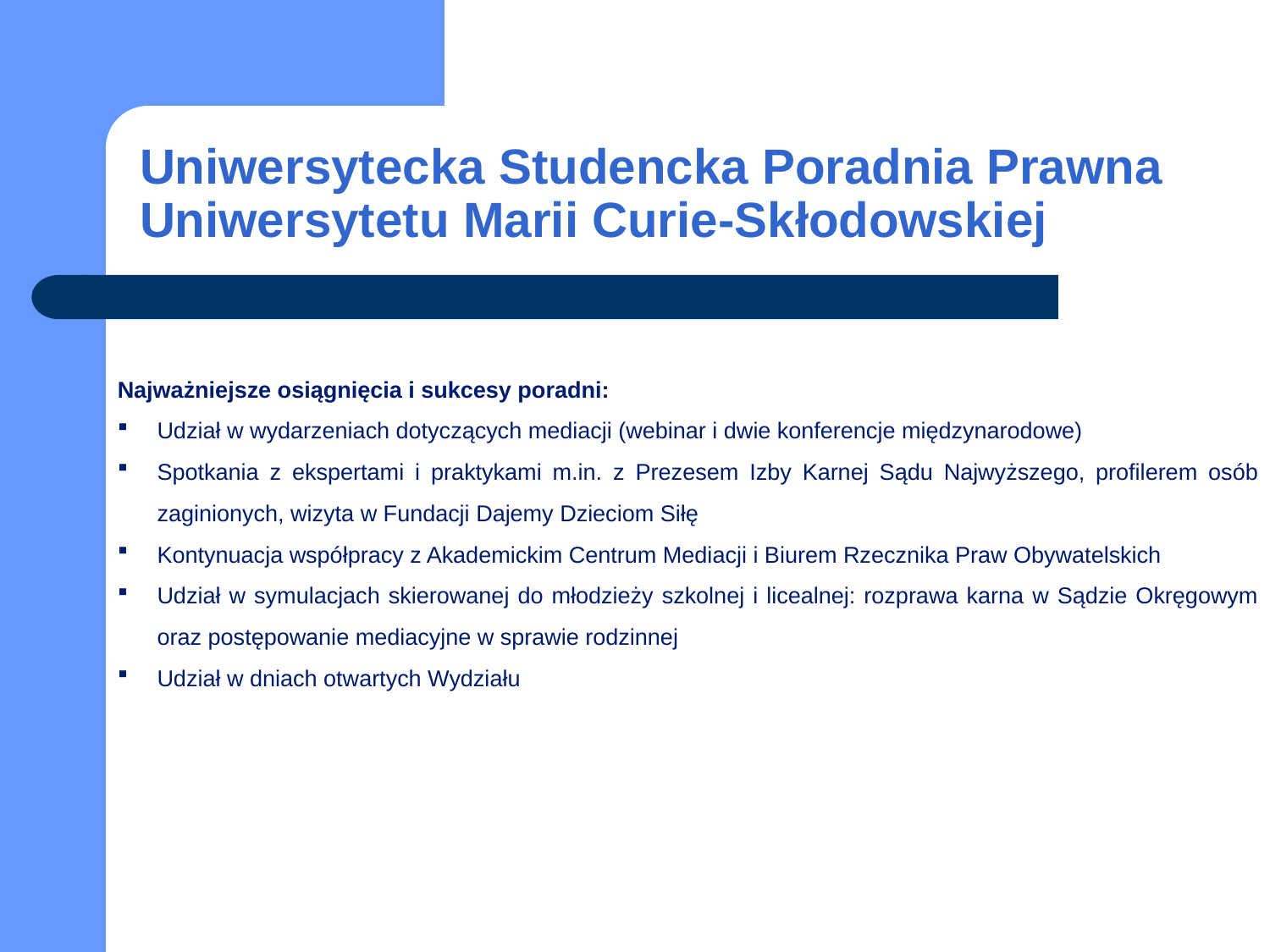

# Uniwersytecka Studencka Poradnia Prawna Uniwersytetu Marii Curie-Skłodowskiej
Najważniejsze osiągnięcia i sukcesy poradni:
Udział w wydarzeniach dotyczących mediacji (webinar i dwie konferencje międzynarodowe)
Spotkania z ekspertami i praktykami m.in. z Prezesem Izby Karnej Sądu Najwyższego, profilerem osób zaginionych, wizyta w Fundacji Dajemy Dzieciom Siłę
Kontynuacja współpracy z Akademickim Centrum Mediacji i Biurem Rzecznika Praw Obywatelskich
Udział w symulacjach skierowanej do młodzieży szkolnej i licealnej: rozprawa karna w Sądzie Okręgowym oraz postępowanie mediacyjne w sprawie rodzinnej
Udział w dniach otwartych Wydziału